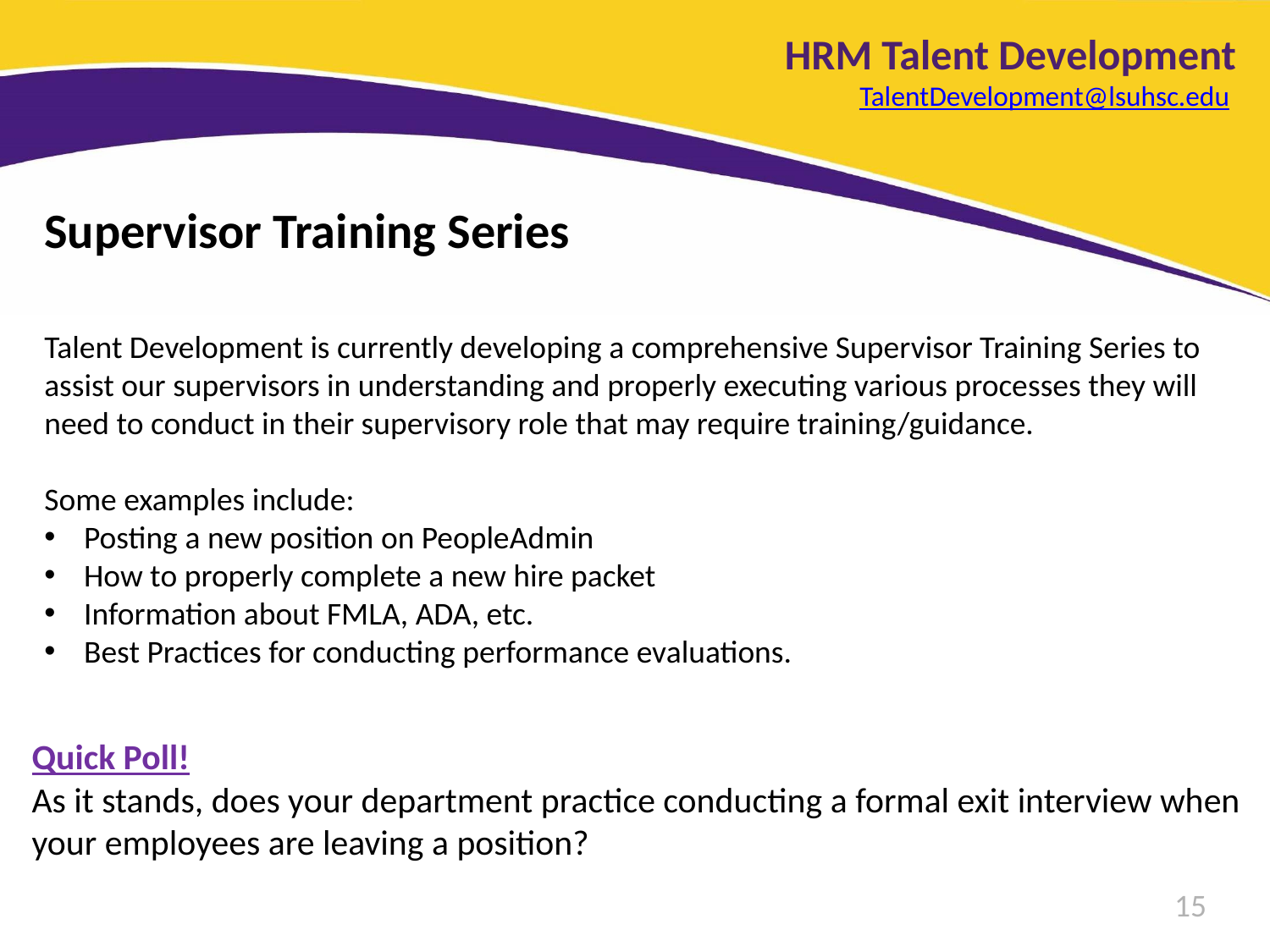

HRM Talent Development
TalentDevelopment@lsuhsc.edu
Supervisor Training Series
Talent Development is currently developing a comprehensive Supervisor Training Series to assist our supervisors in understanding and properly executing various processes they will need to conduct in their supervisory role that may require training/guidance.

Some examples include:
Posting a new position on PeopleAdmin
How to properly complete a new hire packet
Information about FMLA, ADA, etc.
Best Practices for conducting performance evaluations.
Quick Poll!
As it stands, does your department practice conducting a formal exit interview when your employees are leaving a position?
15